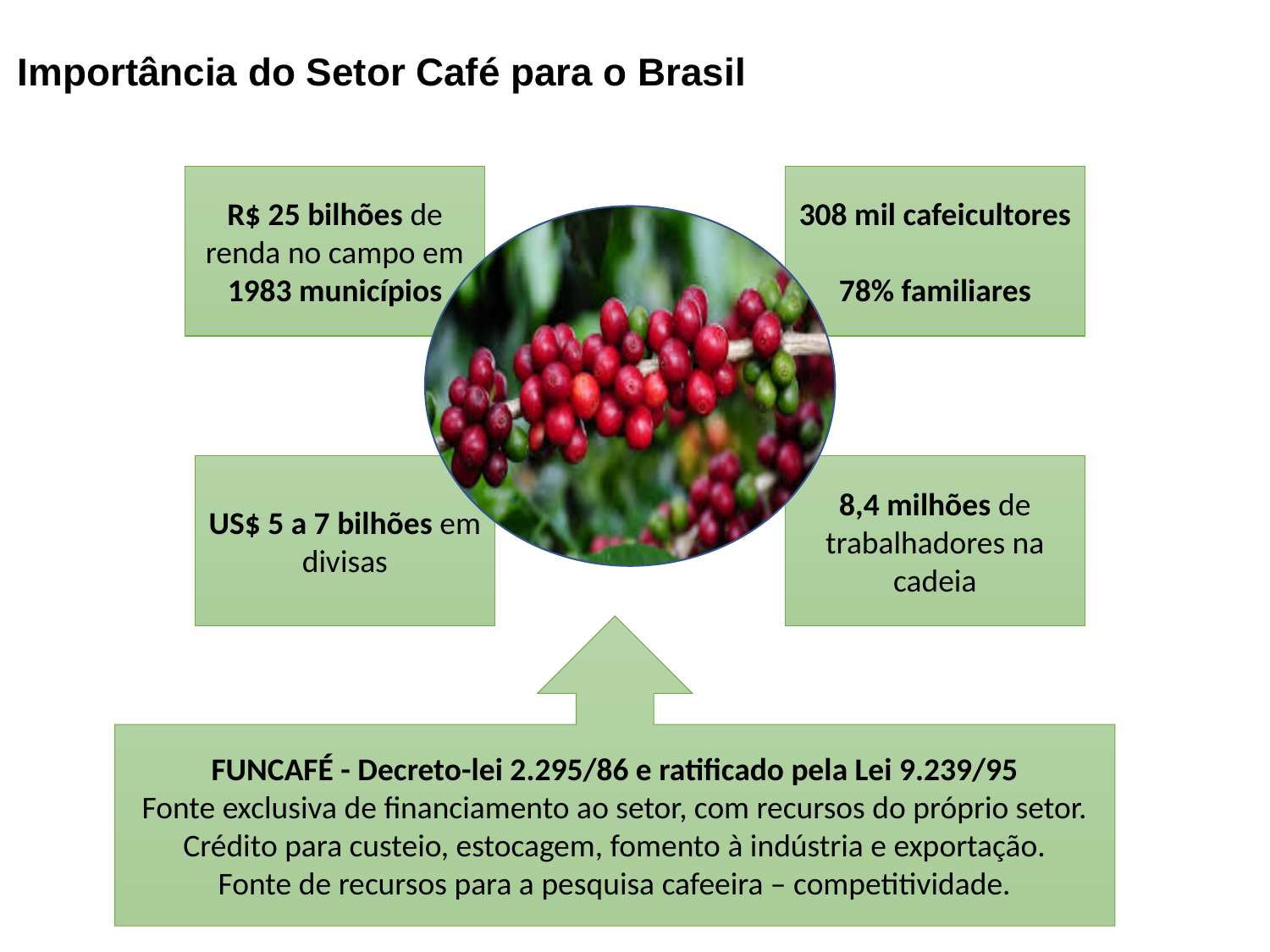

Importância do Setor Café para o Brasil
R$ 25 bilhões de renda no campo em
1983 municípios
308 mil cafeicultores

78% familiares

US$ 5 a 7 bilhões em divisas
8,4 milhões de trabalhadores na cadeia

FUNCAFÉ - Decreto-lei 2.295/86 e ratificado pela Lei 9.239/95
Fonte exclusiva de financiamento ao setor, com recursos do próprio setor.
Crédito para custeio, estocagem, fomento à indústria e exportação.
Fonte de recursos para a pesquisa cafeeira – competitividade.